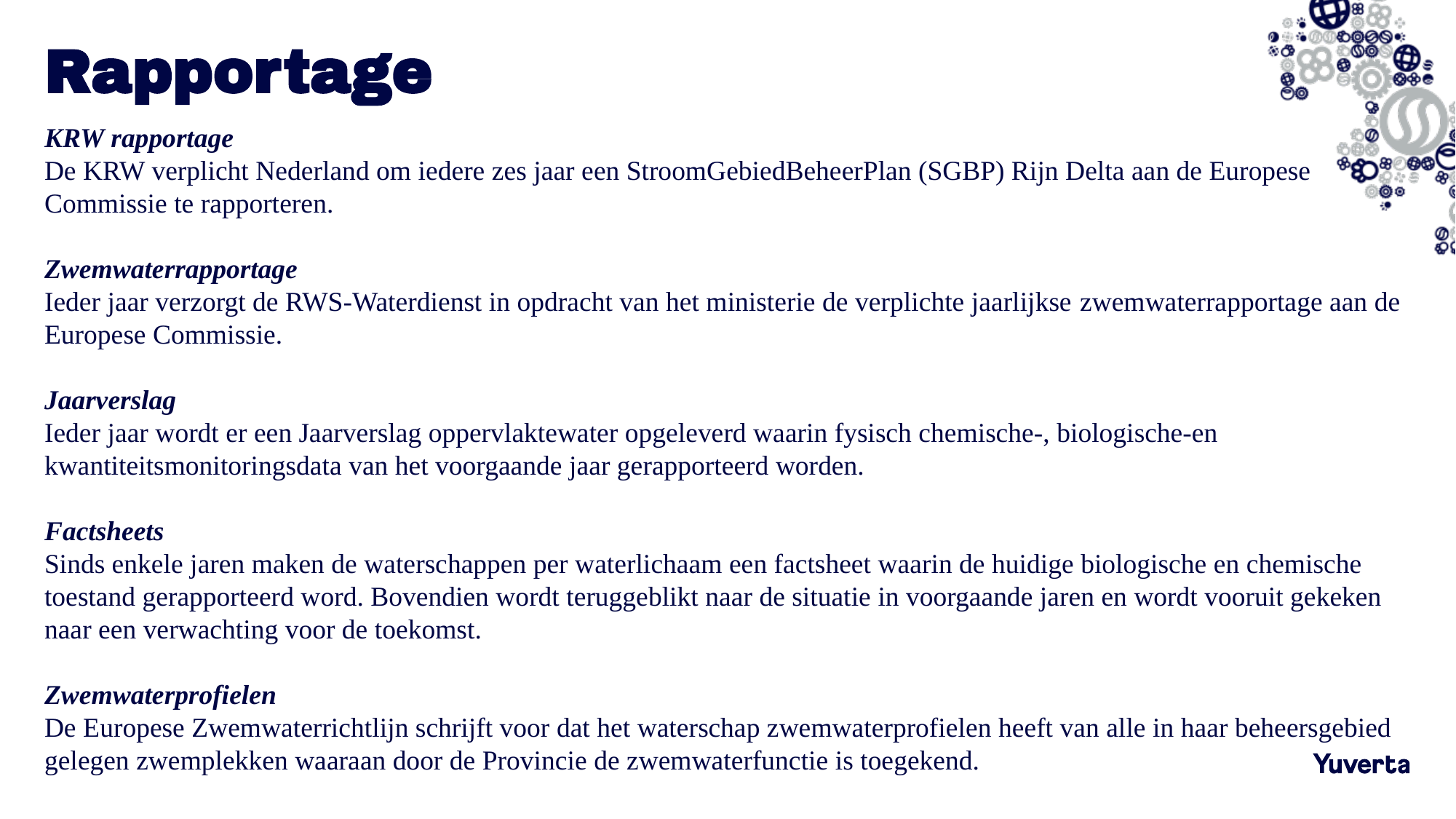

# Rapportage
KRW rapportage
De KRW verplicht Nederland om iedere zes jaar een StroomGebiedBeheerPlan (SGBP) Rijn Delta aan de Europese Commissie te rapporteren.

Zwemwaterrapportage
Ieder jaar verzorgt de RWS-Waterdienst in opdracht van het ministerie de verplichte jaarlijkse zwemwaterrapportage aan de Europese Commissie.

Jaarverslag
Ieder jaar wordt er een Jaarverslag oppervlaktewater opgeleverd waarin fysisch chemische-, biologische-en kwantiteitsmonitoringsdata van het voorgaande jaar gerapporteerd worden.

Factsheets
Sinds enkele jaren maken de waterschappen per waterlichaam een factsheet waarin de huidige biologische en chemische toestand gerapporteerd word. Bovendien wordt teruggeblikt naar de situatie in voorgaande jaren en wordt vooruit gekeken naar een verwachting voor de toekomst.

Zwemwaterprofielen
De Europese Zwemwaterrichtlijn schrijft voor dat het waterschap zwemwaterprofielen heeft van alle in haar beheersgebied gelegen zwemplekken waaraan door de Provincie de zwemwaterfunctie is toegekend.
8-3-2022